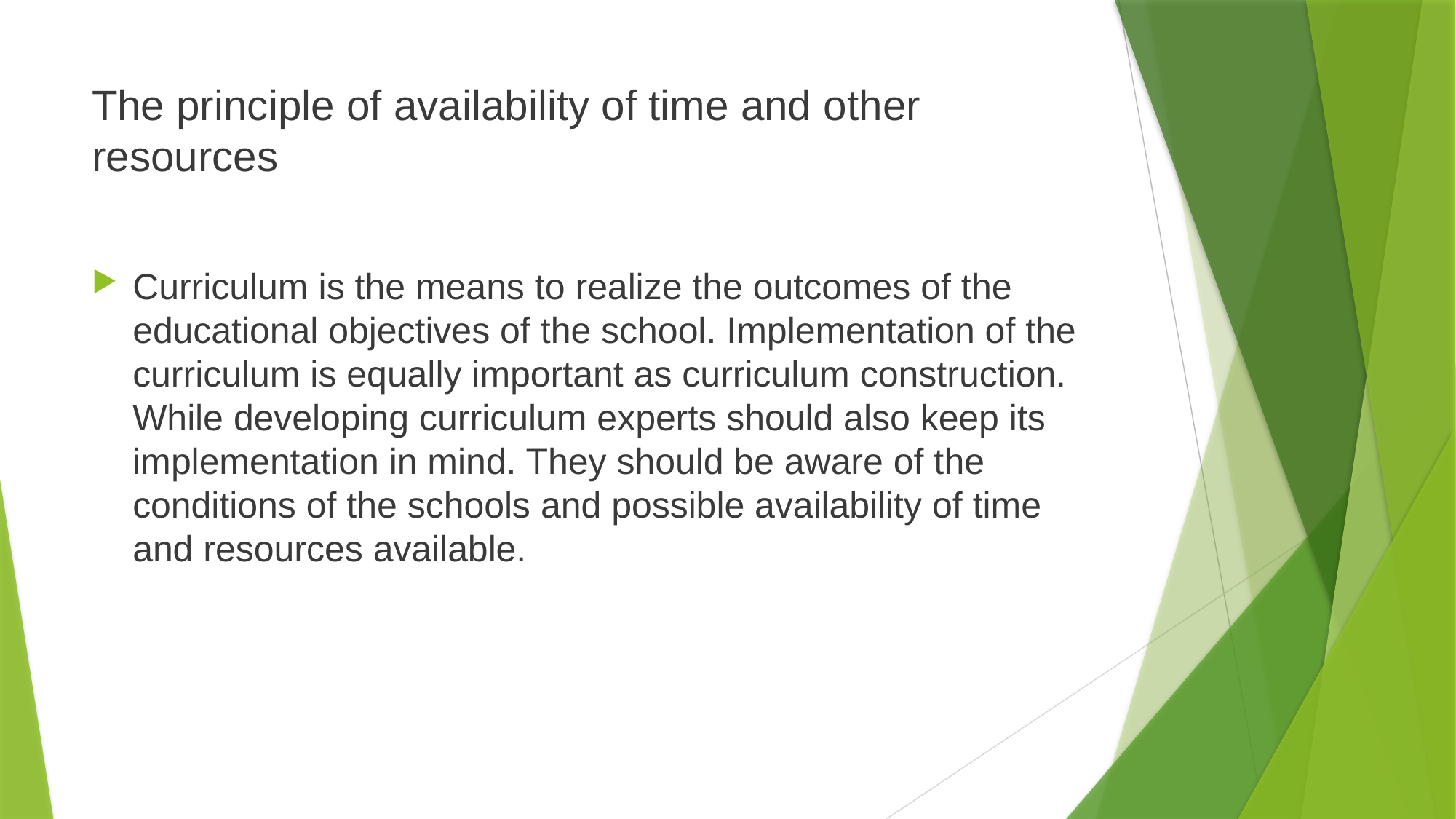

# The principle of availability of time and other resources
Curriculum is the means to realize the outcomes of the educational objectives of the school. Implementation of the curriculum is equally important as curriculum construction. While developing curriculum experts should also keep its implementation in mind. They should be aware of the conditions of the schools and possible availability of time and resources available.